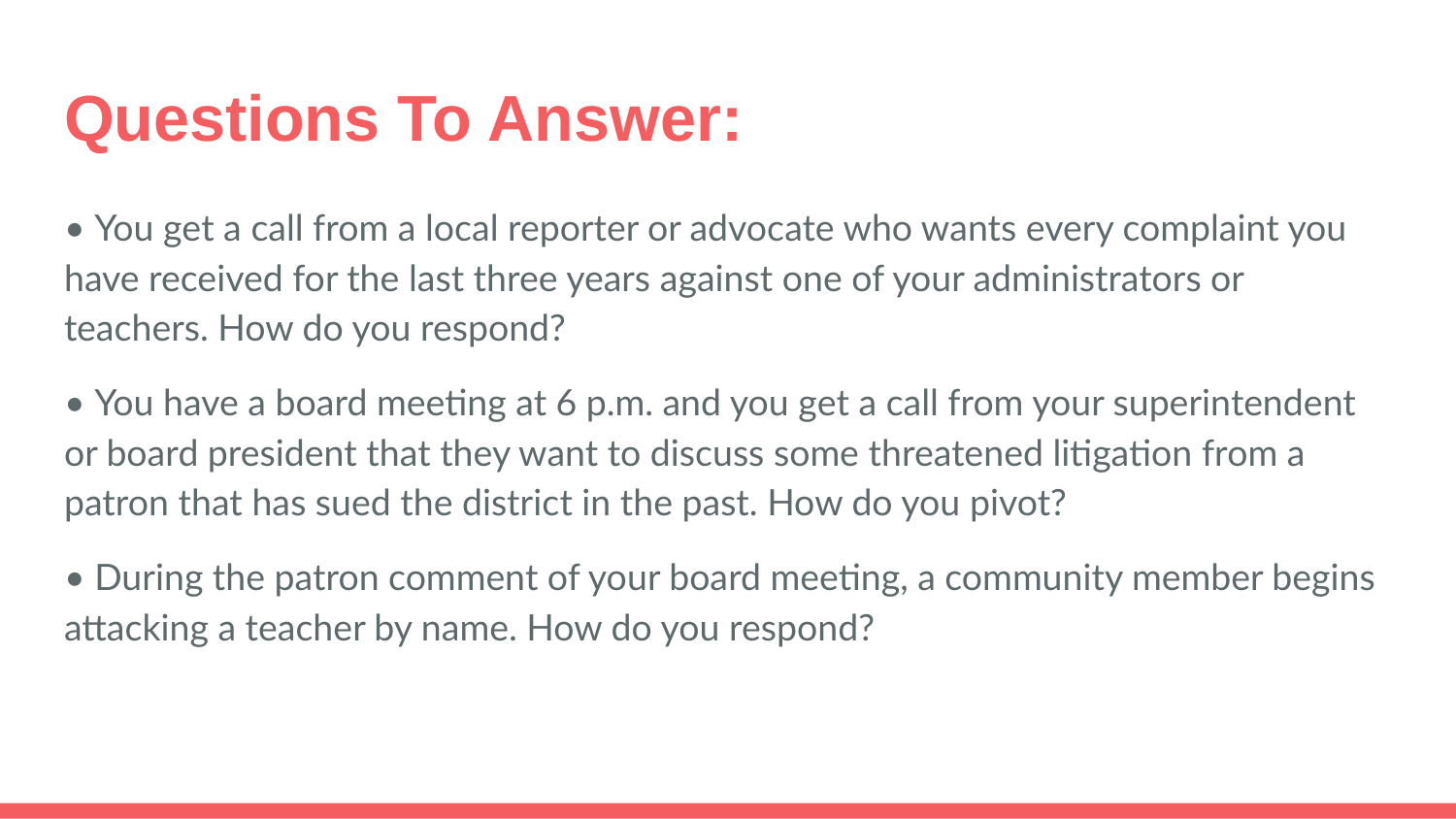

# Questions To Answer:
• You get a call from a local reporter or advocate who wants every complaint you have received for the last three years against one of your administrators or teachers. How do you respond?
• You have a board meeting at 6 p.m. and you get a call from your superintendent or board president that they want to discuss some threatened litigation from a patron that has sued the district in the past. How do you pivot?
• During the patron comment of your board meeting, a community member begins attacking a teacher by name. How do you respond?